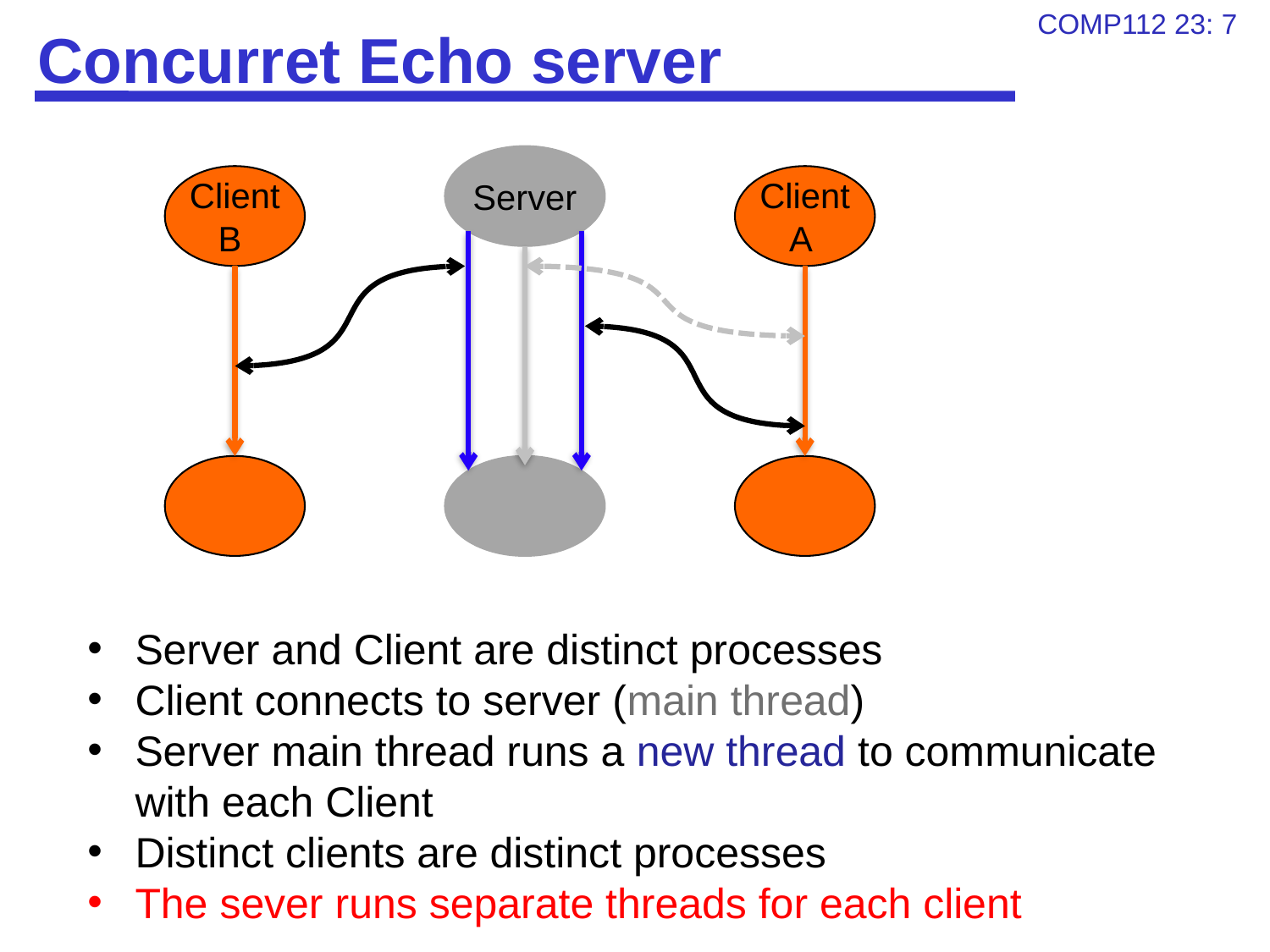

# Concurret Echo server

Server

Client B

Client A

Server and Client are distinct processes
Client connects to server (main thread)
Server main thread runs a new thread to communicate with each Client
Distinct clients are distinct processes
The sever runs separate threads for each client